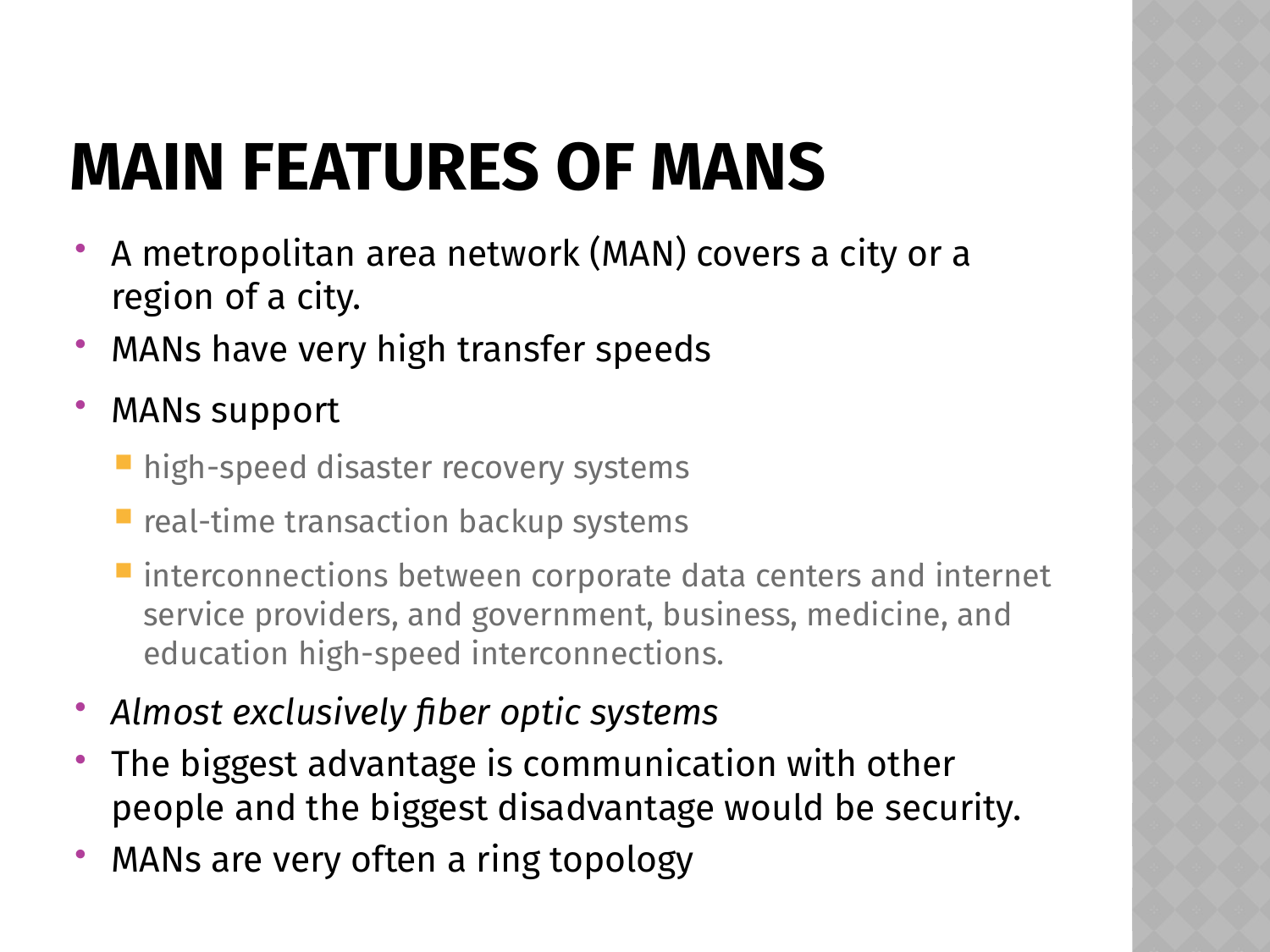

# Main features of MANs
A metropolitan area network (MAN) covers a city or a region of a city.
MANs have very high transfer speeds
MANs support
high-speed disaster recovery systems
real-time transaction backup systems
interconnections between corporate data centers and internet service providers, and government, business, medicine, and education high-speed interconnections.
Almost exclusively fiber optic systems
The biggest advantage is communication with other people and the biggest disadvantage would be security.
MANs are very often a ring topology